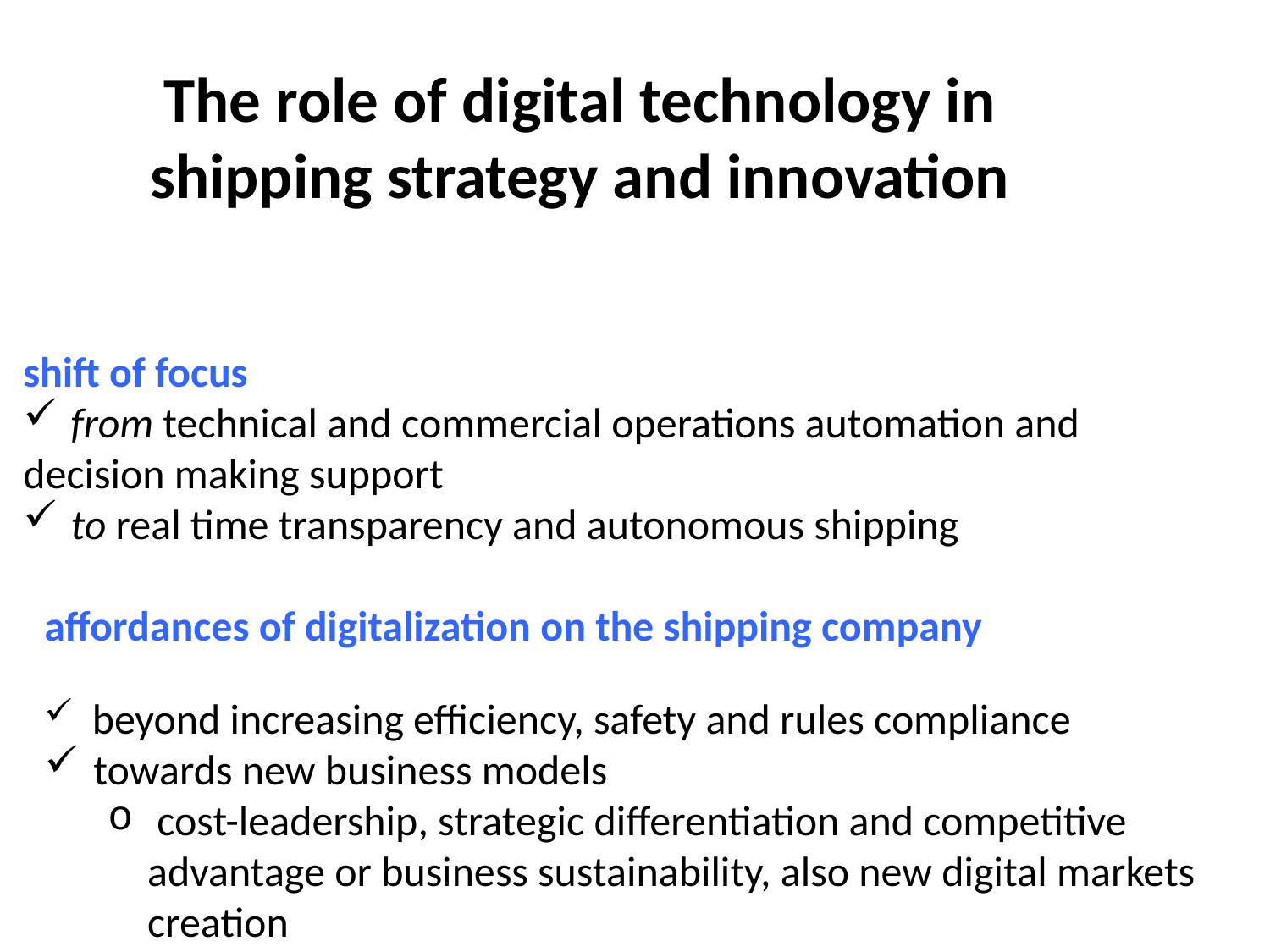

The role of digital technology in
shipping strategy and innovation
shift of focus
from technical and commercial operations automation and
decision making support
to real time transparency and autonomous shipping
affordances of digitalization on the shipping company

 beyond increasing efficiency, safety and rules compliance
 towards new business models
 cost-leadership, strategic differentiation and competitive advantage or business sustainability, also new digital markets creation